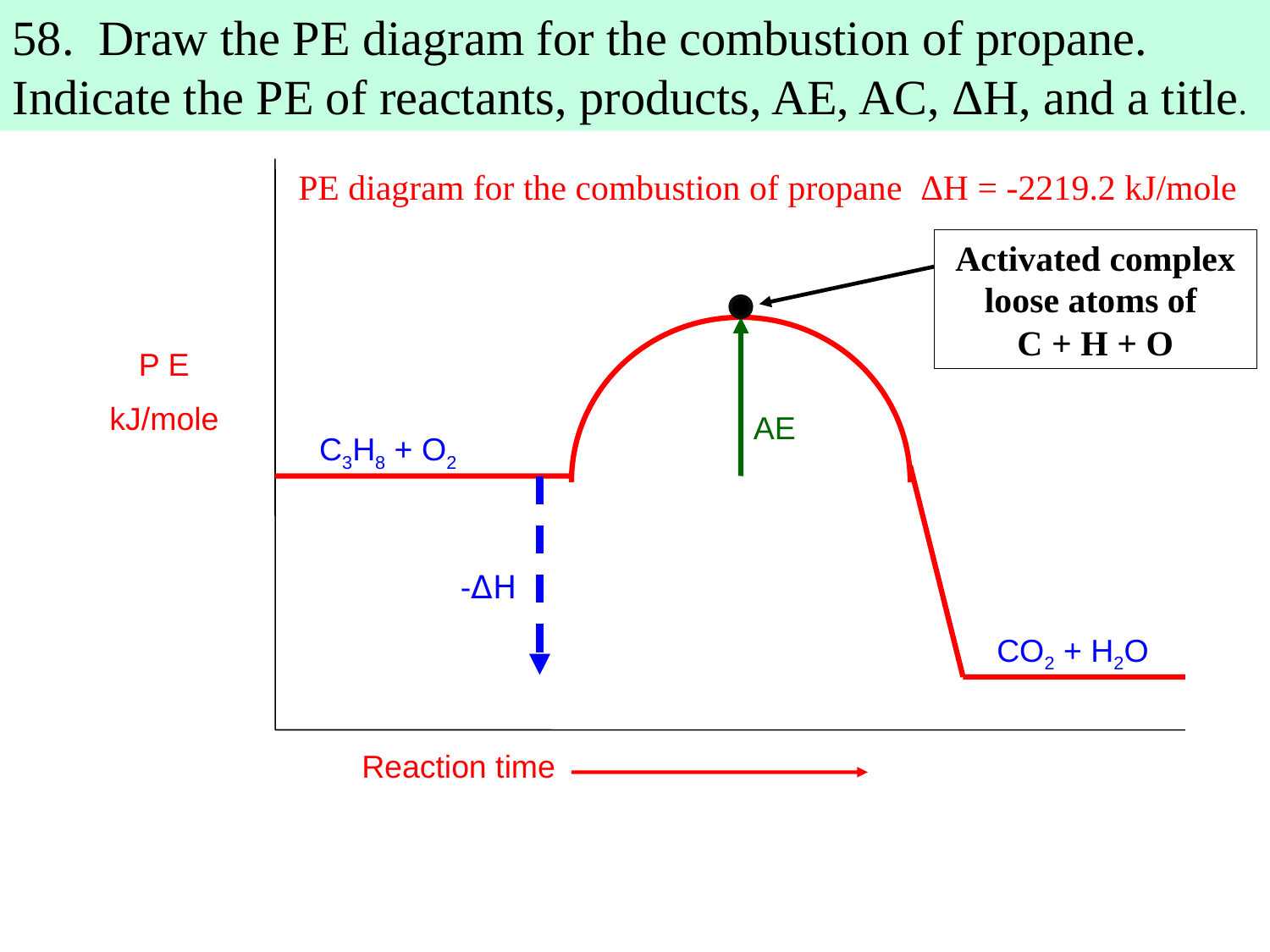

58.  Draw the PE diagram for the combustion of propane.
Indicate the PE of reactants, products, AE, AC, ΔH, and a title.

PE diagram for the combustion of propane  ΔH = -2219.2 kJ/mole
Activated complex
loose atoms of
C + H + O

P E
kJ/mole
AE
C3H8 + O2

-ΔH
CO2 + H2O

Reaction time